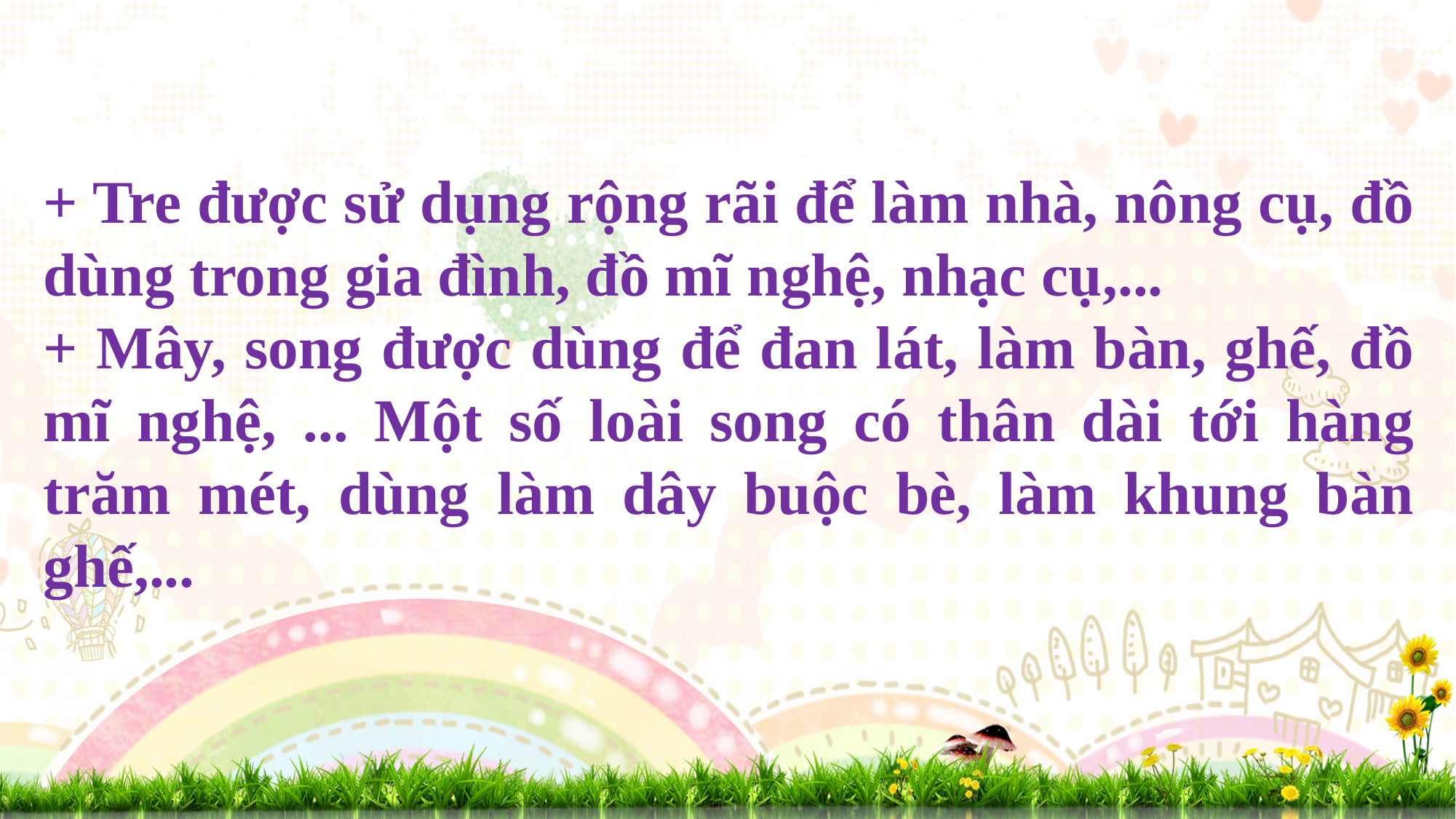

+ Tre được sử dụng rộng rãi để làm nhà, nông cụ, đồ dùng trong gia đình, đồ mĩ nghệ, nhạc cụ,...
+ Mây, song được dùng để đan lát, làm bàn, ghế, đồ mĩ nghệ, ... Một số loài song có thân dài tới hàng trăm mét, dùng làm dây buộc bè, làm khung bàn ghế,...